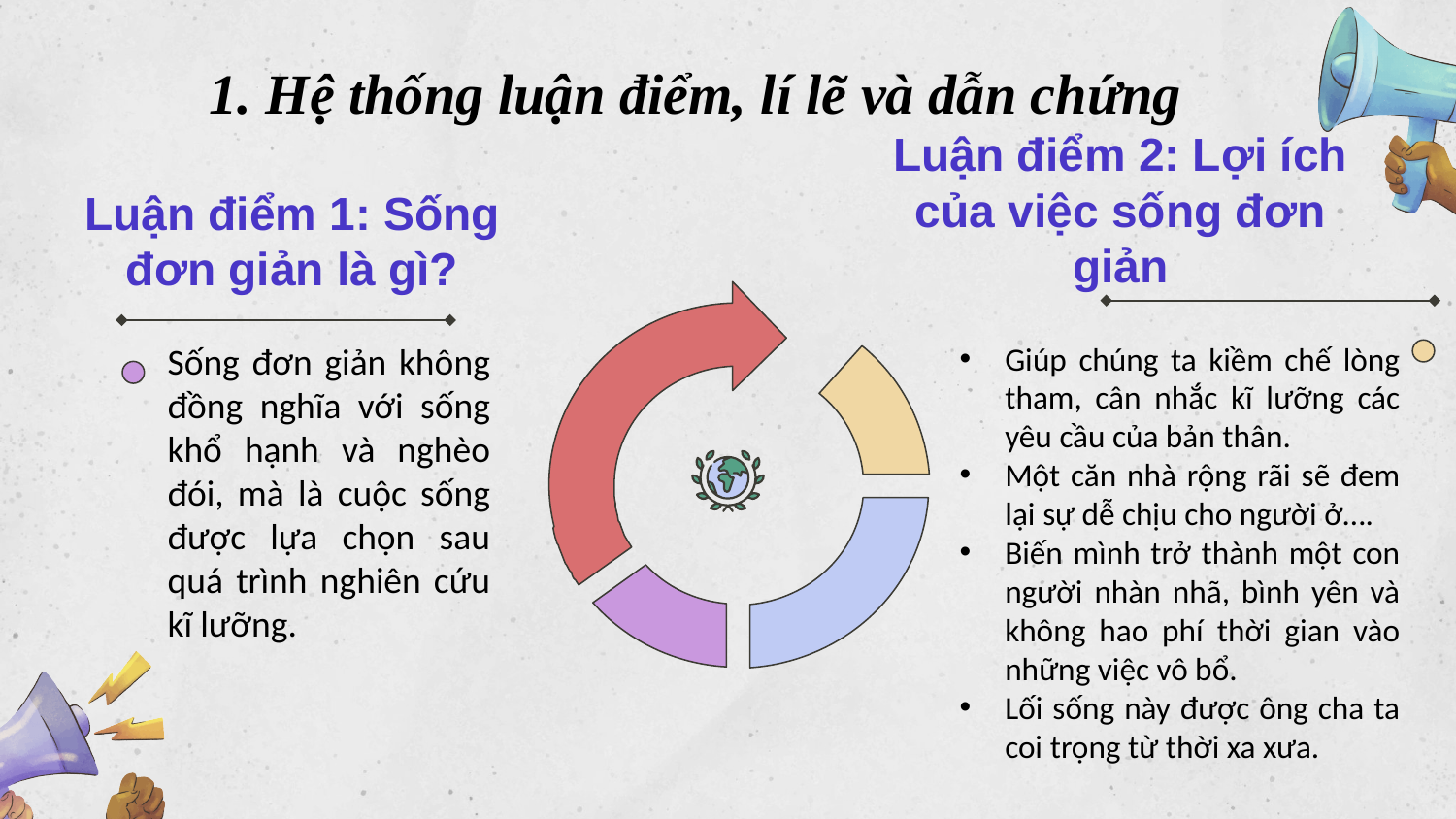

1. Hệ thống luận điểm, lí lẽ và dẫn chứng
Luận điểm 2: Lợi ích của việc sống đơn giản
Luận điểm 1: Sống đơn giản là gì?

Sống đơn giản không đồng nghĩa với sống khổ hạnh và nghèo đói, mà là cuộc sống được lựa chọn sau quá trình nghiên cứu kĩ lưỡng.
Giúp chúng ta kiềm chế lòng tham, cân nhắc kĩ lưỡng các yêu cầu của bản thân.
Một căn nhà rộng rãi sẽ đem lại sự dễ chịu cho người ở….
Biến mình trở thành một con người nhàn nhã, bình yên và không hao phí thời gian vào những việc vô bổ.
Lối sống này được ông cha ta coi trọng từ thời xa xưa.